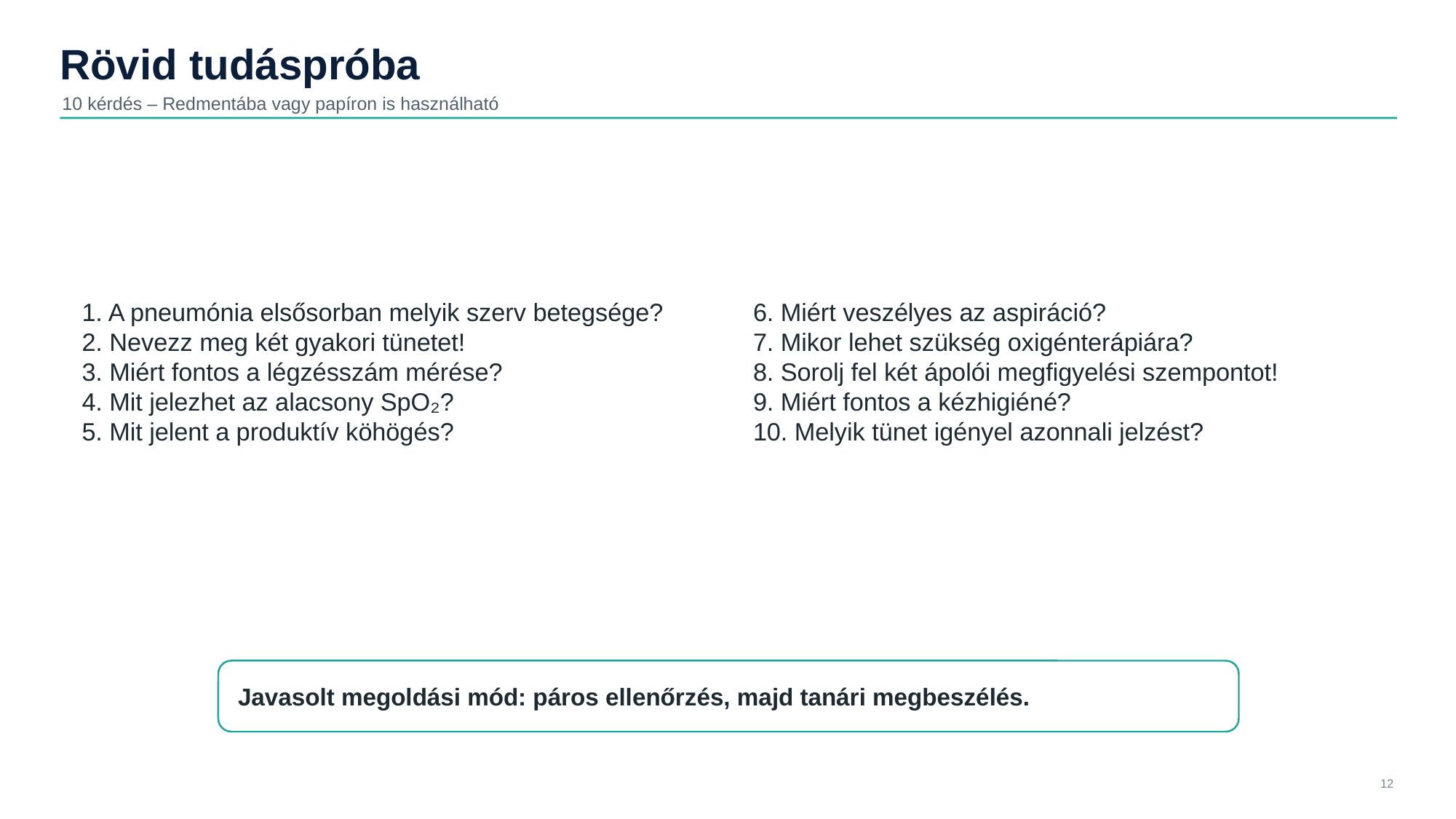

Rövid tudáspróba
10 kérdés – Redmentába vagy papíron is használható

1. A pneumónia elsősorban melyik szerv betegsége?
2. Nevezz meg két gyakori tünetet!
3. Miért fontos a légzésszám mérése?
4. Mit jelezhet az alacsony SpO₂?
5. Mit jelent a produktív köhögés?
6. Miért veszélyes az aspiráció?
7. Mikor lehet szükség oxigénterápiára?
8. Sorolj fel két ápolói megfigyelési szempontot!
9. Miért fontos a kézhigiéné?
10. Melyik tünet igényel azonnali jelzést?

Javasolt megoldási mód: páros ellenőrzés, majd tanári megbeszélés.
12